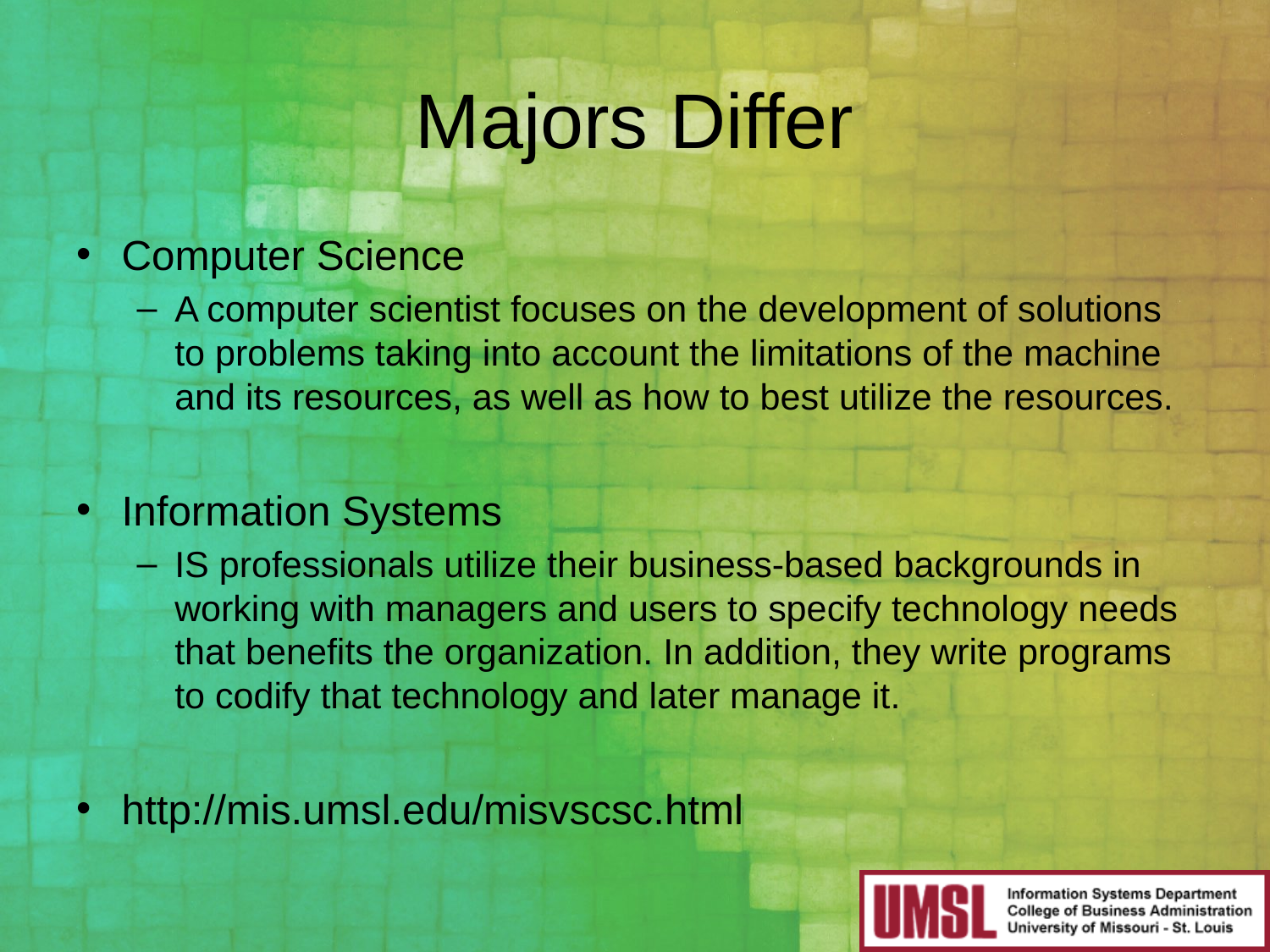

# Majors Differ
Computer Science
A computer scientist focuses on the development of solutions to problems taking into account the limitations of the machine and its resources, as well as how to best utilize the resources.

Information Systems
IS professionals utilize their business-based backgrounds in working with managers and users to specify technology needs that benefits the organization. In addition, they write programs to codify that technology and later manage it.

http://mis.umsl.edu/misvscsc.html